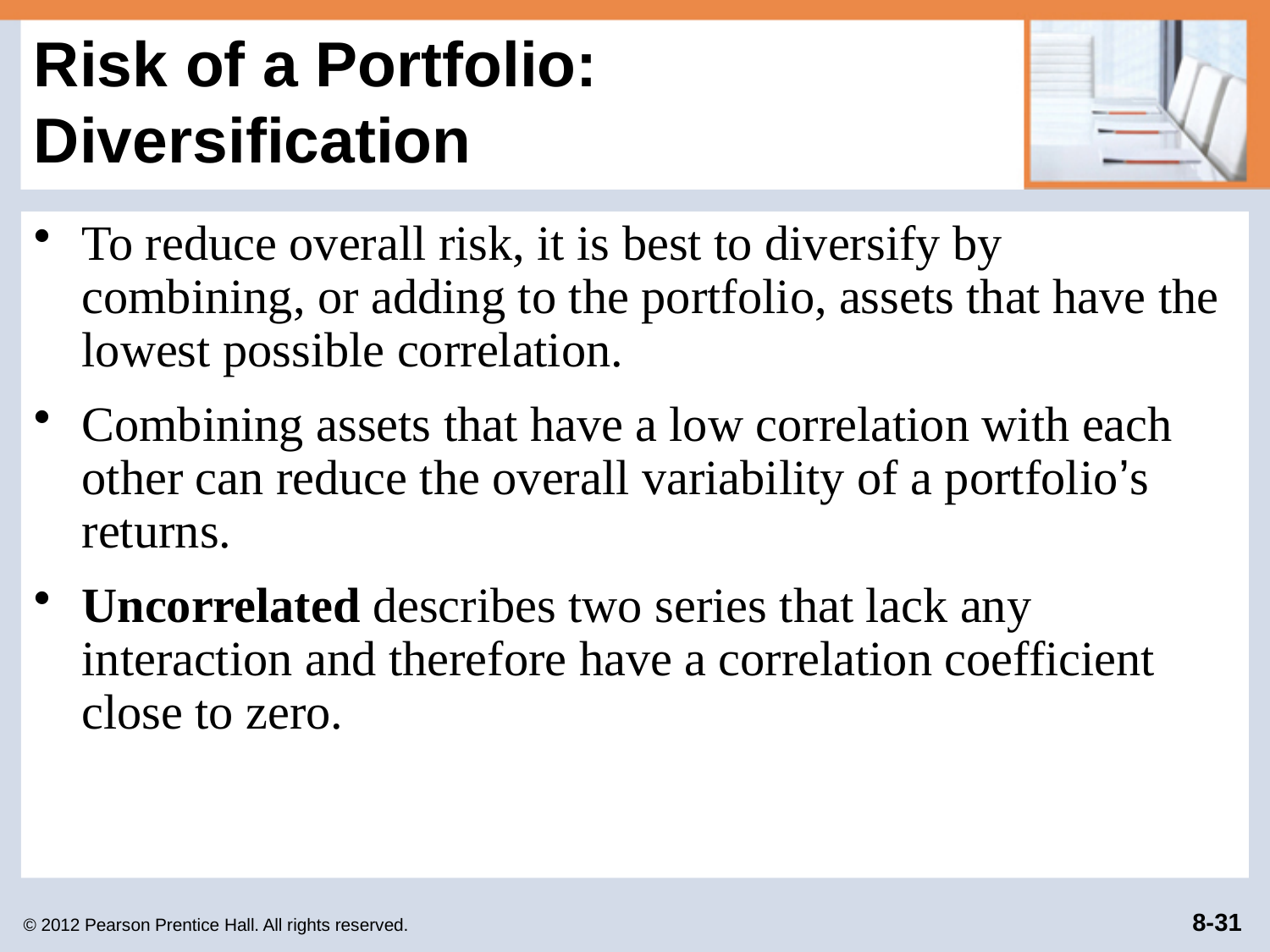

# Risk of a Portfolio: Diversification
To reduce overall risk, it is best to diversify by combining, or adding to the portfolio, assets that have the lowest possible correlation.
Combining assets that have a low correlation with each other can reduce the overall variability of a portfolio’s returns.
Uncorrelated describes two series that lack any interaction and therefore have a correlation coefficient close to zero.

© 2012 Pearson Prentice Hall. All rights reserved.
8-31